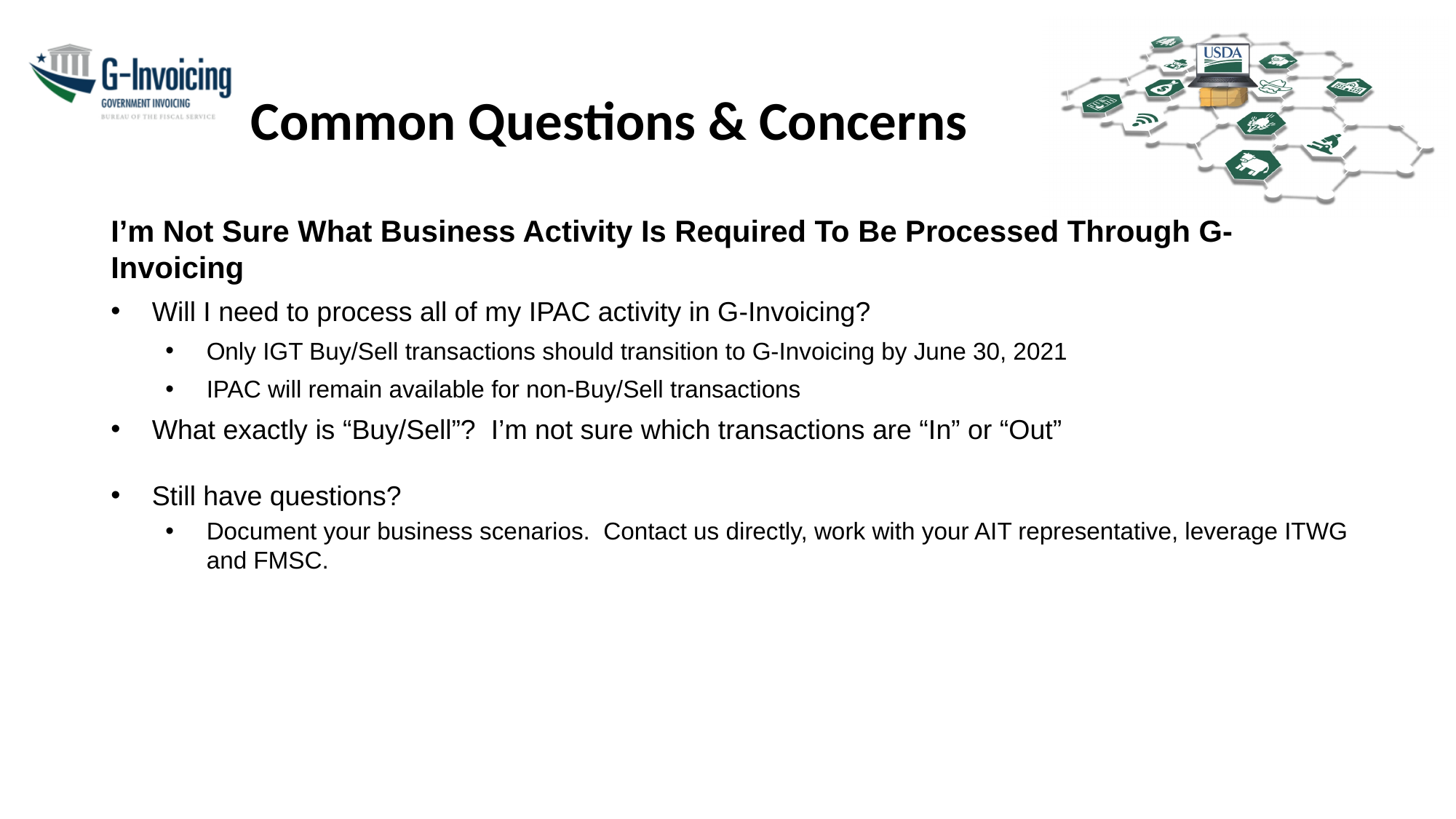

# Common Questions & Concerns
I’m Not Sure What Business Activity Is Required To Be Processed Through G-Invoicing
Will I need to process all of my IPAC activity in G-Invoicing?
Only IGT Buy/Sell transactions should transition to G-Invoicing by June 30, 2021
IPAC will remain available for non-Buy/Sell transactions
What exactly is “Buy/Sell”?  I’m not sure which transactions are “In” or “Out”

Still have questions?
Document your business scenarios.  Contact us directly, work with your AIT representative, leverage ITWG and FMSC.